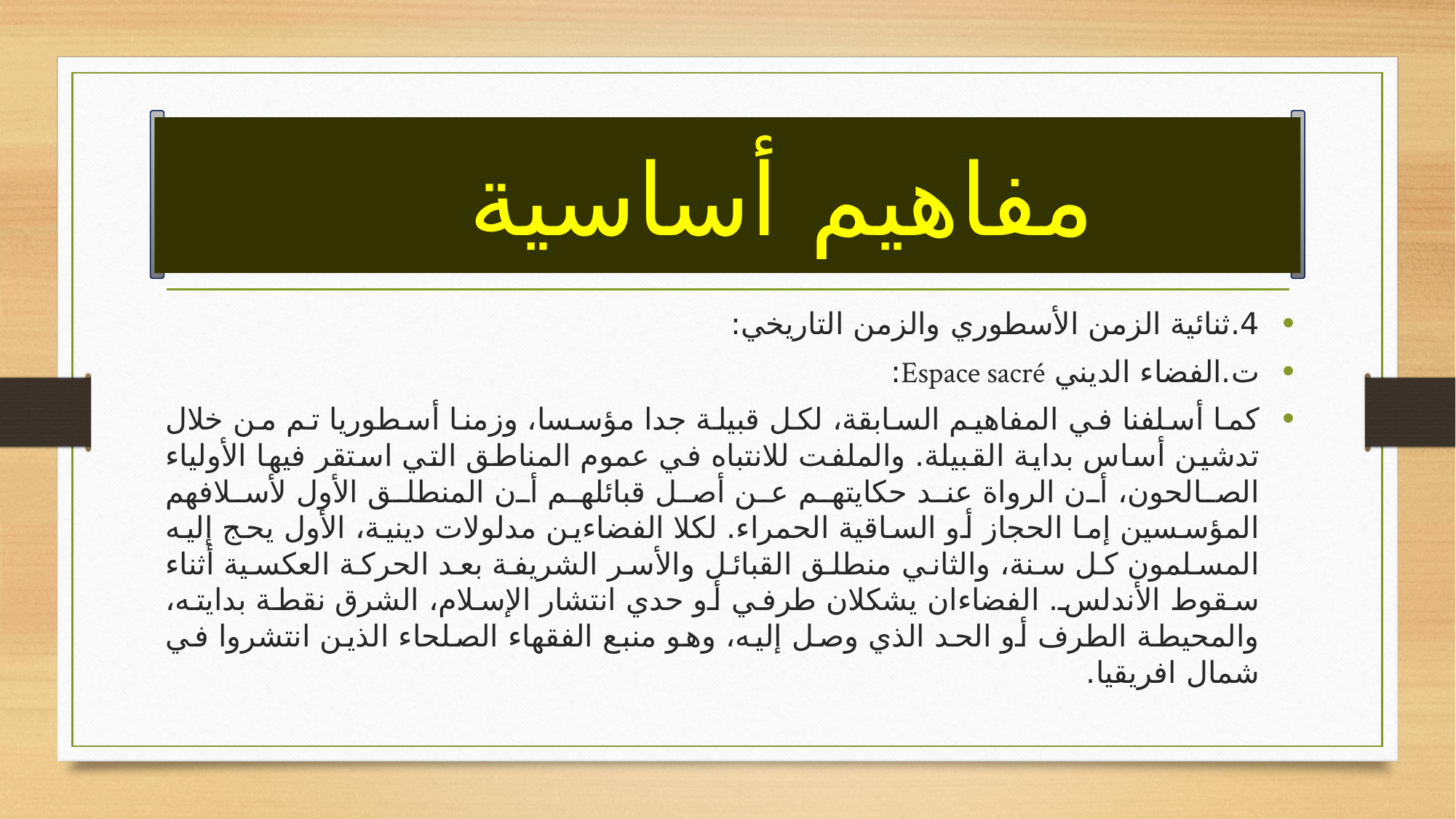

# مفاهيم أساسية
4.	ثنائية الزمن الأسطوري والزمن التاريخي:
ت‌.	الفضاء الديني Espace sacré:
كما أسلفنا في المفاهيم السابقة، لكل قبيلة جدا مؤسسا، وزمنا أسطوريا تم من خلال تدشين أساس بداية القبيلة. والملفت للانتباه في عموم المناطق التي استقر فيها الأولياء الصالحون، أن الرواة عند حكايتهم عن أصل قبائلهم أن المنطلق الأول لأسلافهم المؤسسين إما الحجاز أو الساقية الحمراء. لكلا الفضاءين مدلولات دينية، الأول يحج إليه المسلمون كل سنة، والثاني منطلق القبائل والأسر الشريفة بعد الحركة العكسية أثناء سقوط الأندلس. الفضاءان يشكلان طرفي أو حدي انتشار الإسلام، الشرق نقطة بدايته، والمحيطة الطرف أو الحد الذي وصل إليه، وهو منبع الفقهاء الصلحاء الذين انتشروا في شمال افريقيا.